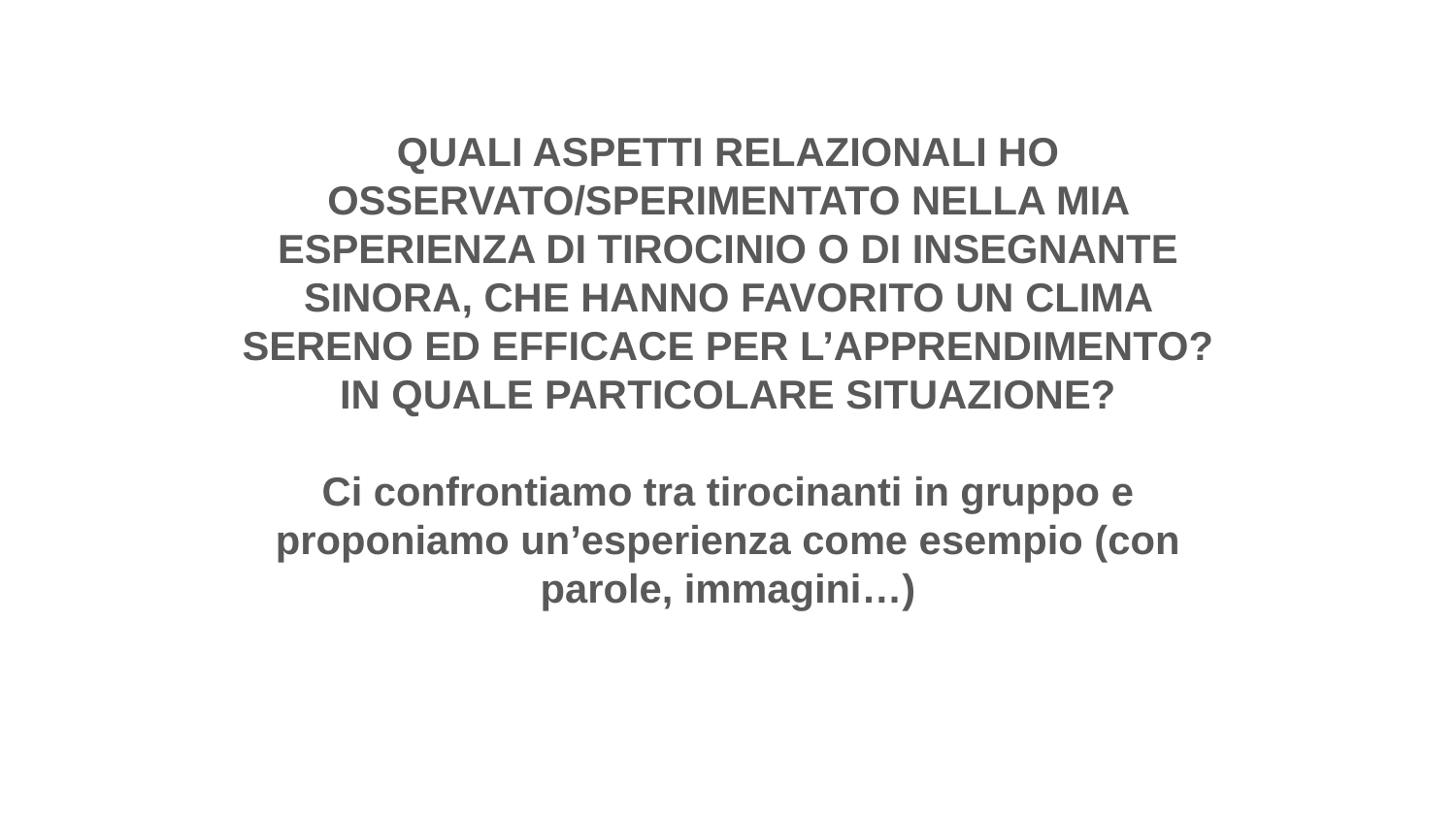

QUALI ASPETTI RELAZIONALI HO OSSERVATO/SPERIMENTATO NELLA MIA ESPERIENZA DI TIROCINIO O DI INSEGNANTE SINORA, CHE HANNO FAVORITO UN CLIMA SERENO ED EFFICACE PER L’APPRENDIMENTO?
IN QUALE PARTICOLARE SITUAZIONE?

Ci confrontiamo tra tirocinanti in gruppo e proponiamo un’esperienza come esempio (con parole, immagini…)